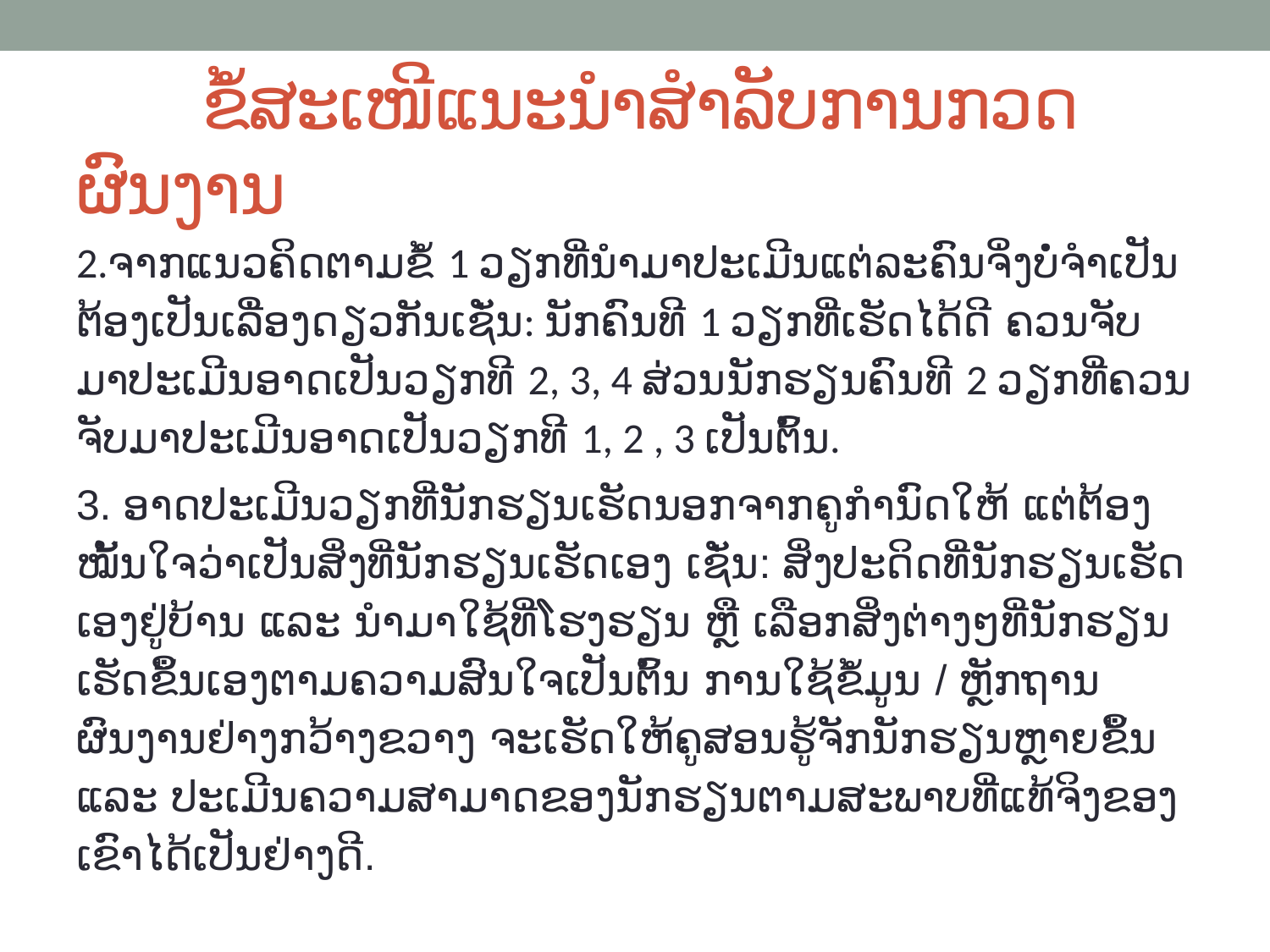

# ຂໍ້ສະເໜີແນະນໍາສໍາລັບການກວດຜົນງານ
2.ຈາກແນວຄິດຕາມຂໍ້ 1 ວຽກທີ່ນຳມາປະເມີນແຕ່ລະຄົນຈິ່ງບໍ່ຈໍາເປັນຕ້ອງເປັນເລື່ອງດຽວກັນເຊັ່ນ: ນັກຄົນທີ 1 ວຽກທີ່ເຮັດໄດ້ດີ ຄວນຈັບມາປະເມີນອາດເປັນວຽກທີ 2, 3, 4 ສ່ວນນັກຮຽນຄົນທີ 2 ວຽກທີ່ຄວນຈັບມາປະເມີນອາດເປັນວຽກທີ 1, 2 , 3 ເປັນຕົ້ນ.
3. ອາດປະເມີນວຽກທີ່ນັກຮຽນເຮັດນອກຈາກຄູກຳນົດໃຫ້ ແຕ່ຕ້ອງໝັ້ນໃຈວ່າເປັນສິ່ງທີ່ນັກຮຽນເຮັດເອງ ເຊັ່ນ: ສິ່ງປະດິດທີ່ນັກຮຽນເຮັດເອງຢູ່ບ້ານ ແລະ ນຳມາໃຊ້ທີ່ໂຮງຮຽນ ຫຼື ເລືອກສິ່ງຕ່າງໆທີ່ນັກຮຽນເຮັດຂຶ້ນເອງຕາມຄວາມສົນໃຈເປັນຕົ້ນ ການໃຊ້ຂໍ້ມູນ / ຫຼັກຖານຜົນງານຢ່າງກວ້າງຂວາງ ຈະເຮັດໃຫ້ຄູສອນຮູ້ຈັກນັກຮຽນຫຼາຍຂຶ້ນ ແລະ ປະເມີນຄວາມສາມາດຂອງນັກຮຽນຕາມສະພາບທີ່ແທ້ຈິງຂອງເຂົາໄດ້ເປັນຢ່າງດີ.